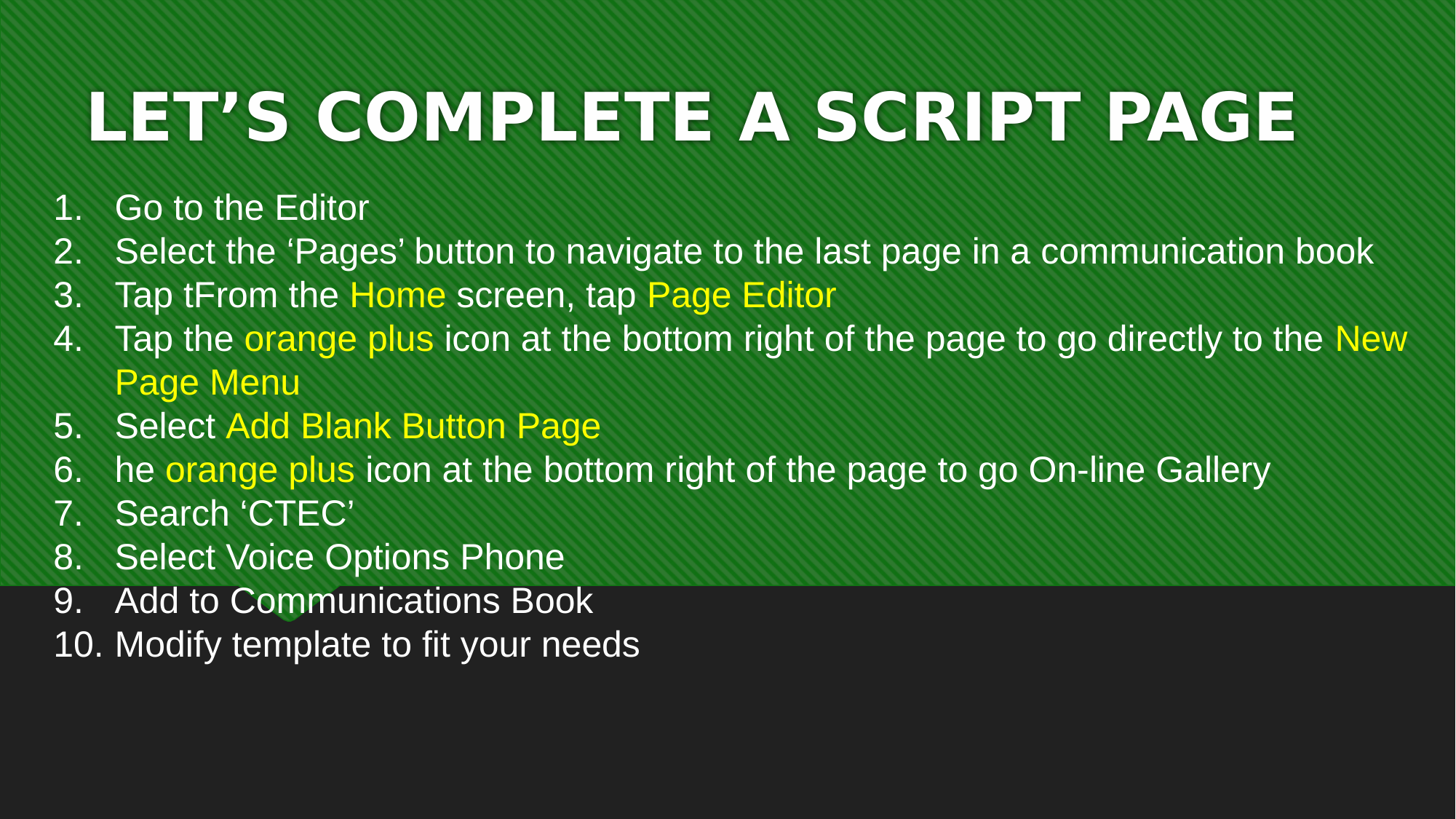

# LET’S COMPLETE A SCRIPT PAGE
Go to the Editor
Select the ‘Pages’ button to navigate to the last page in a communication book
Tap tFrom the Home screen, tap Page Editor
Tap the orange plus icon at the bottom right of the page to go directly to the New Page Menu
Select Add Blank Button Page
he orange plus icon at the bottom right of the page to go On-line Gallery
Search ‘CTEC’
Select Voice Options Phone
Add to Communications Book
Modify template to fit your needs